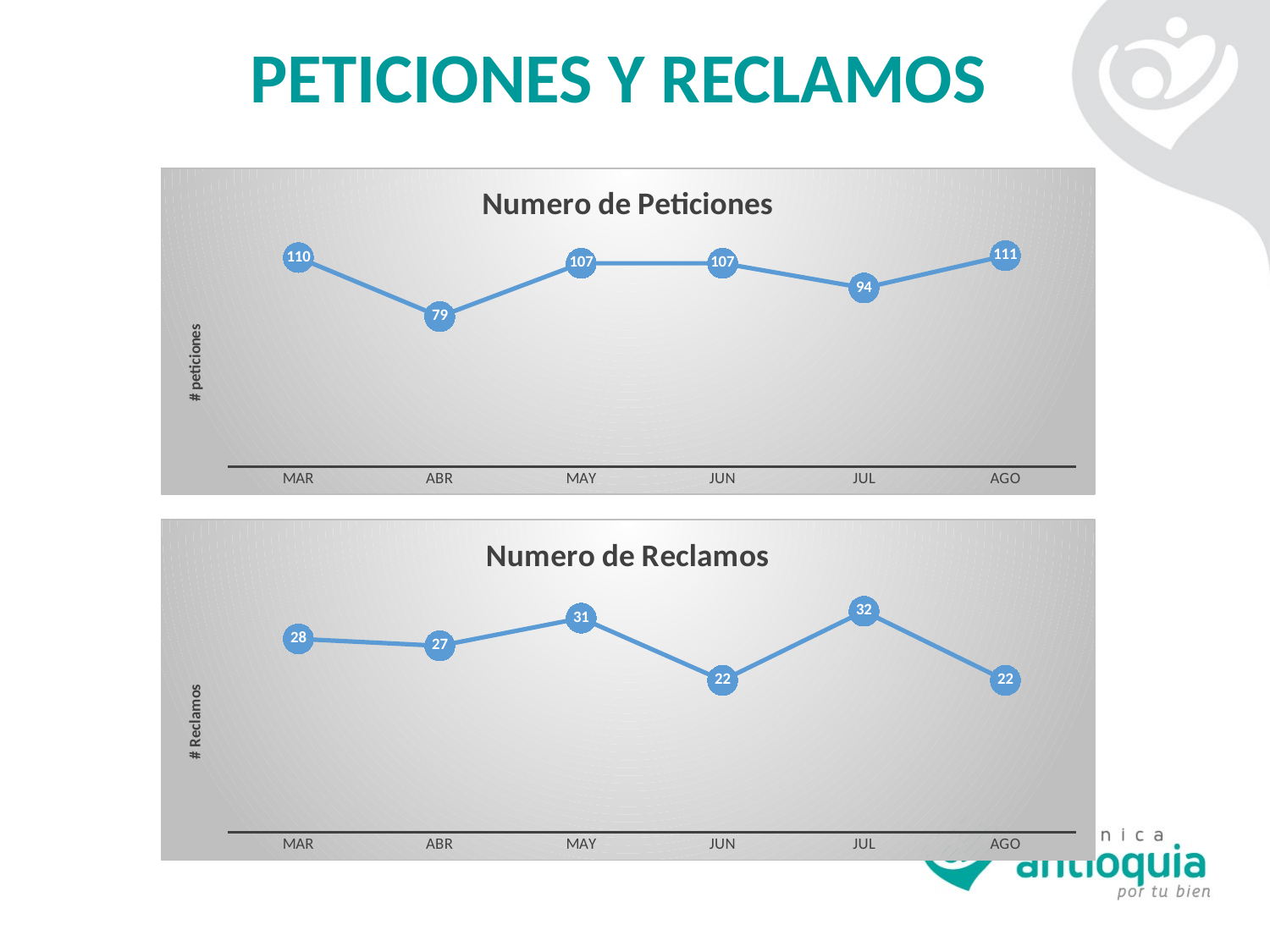

PETICIONES Y RECLAMOS

### Chart: Numero de Peticiones

| Category | Itagui |
|---|---|
| MAR | 110.0 |
| ABR | 79.0 |
| MAY | 107.0 |
| JUN | 107.0 |
| JUL | 94.0 |
| AGO | 111.0 |

### Chart: Numero de Reclamos

| Category | Itagui |
|---|---|
| MAR | 28.0 |
| ABR | 27.0 |
| MAY | 31.0 |
| JUN | 22.0 |
| JUL | 32.0 |
| AGO | 22.0 |